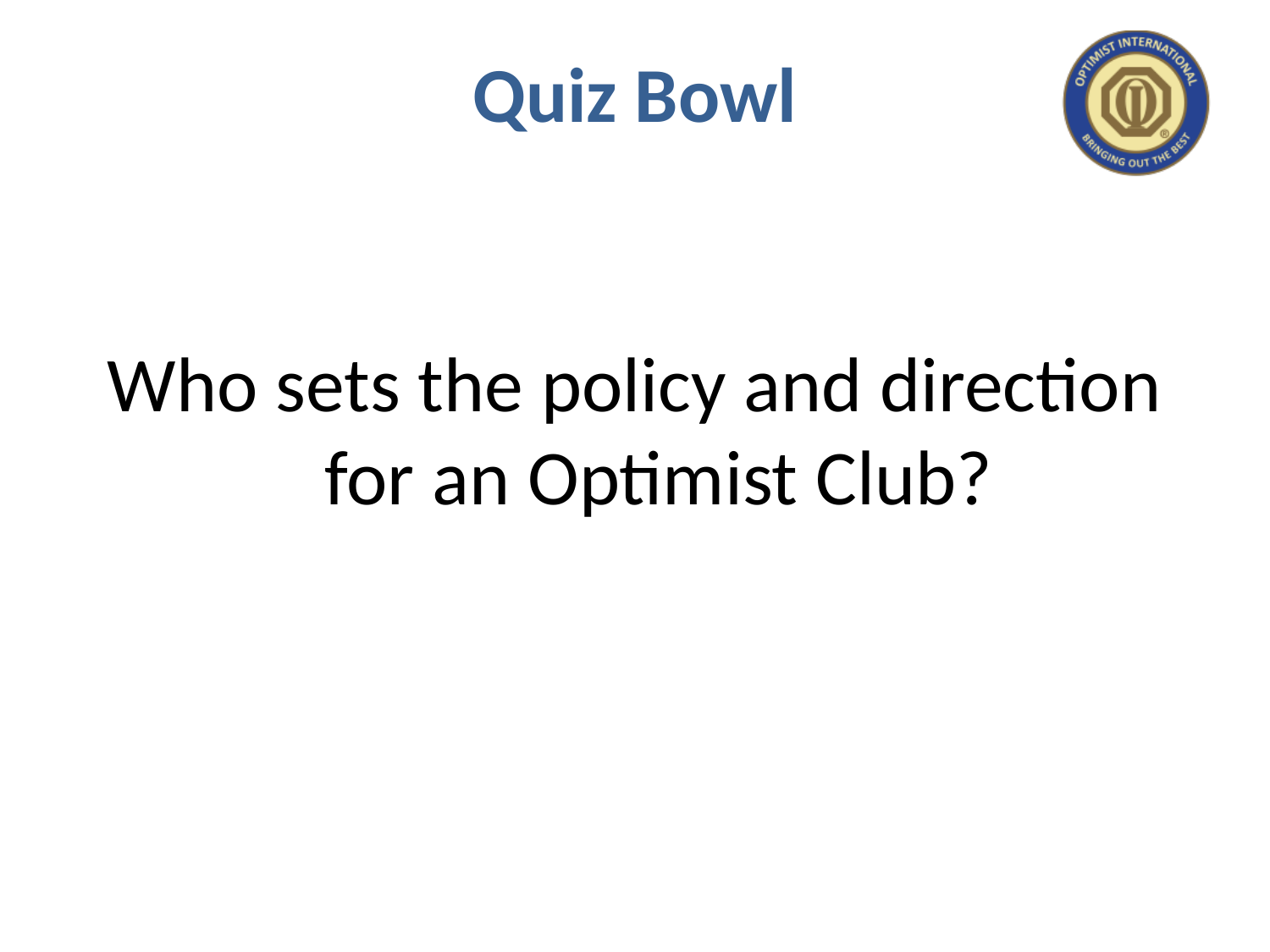

# Quiz Bowl

Who sets the policy and direction for an Optimist Club?